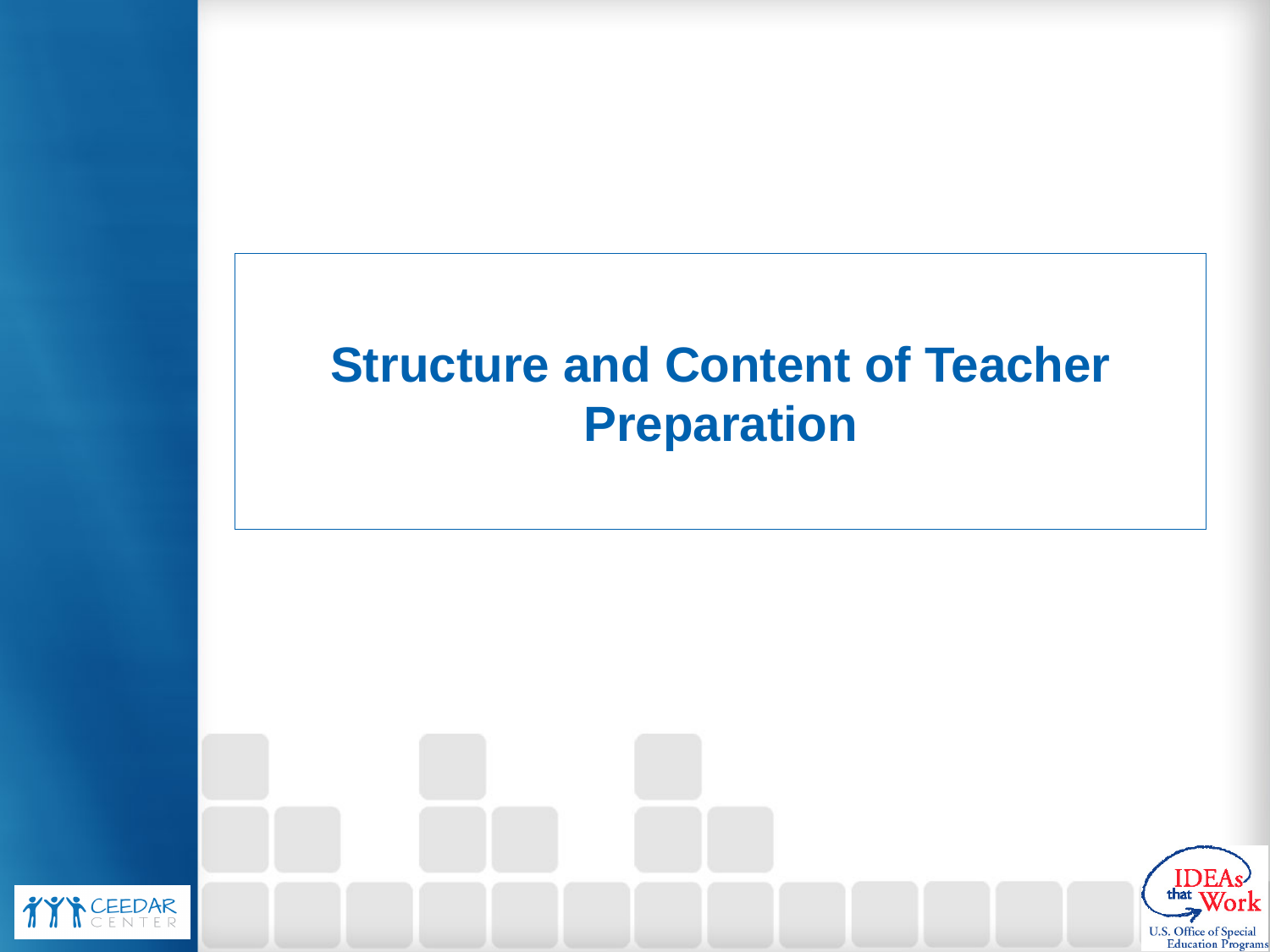

# Structure and Content of Teacher Preparation